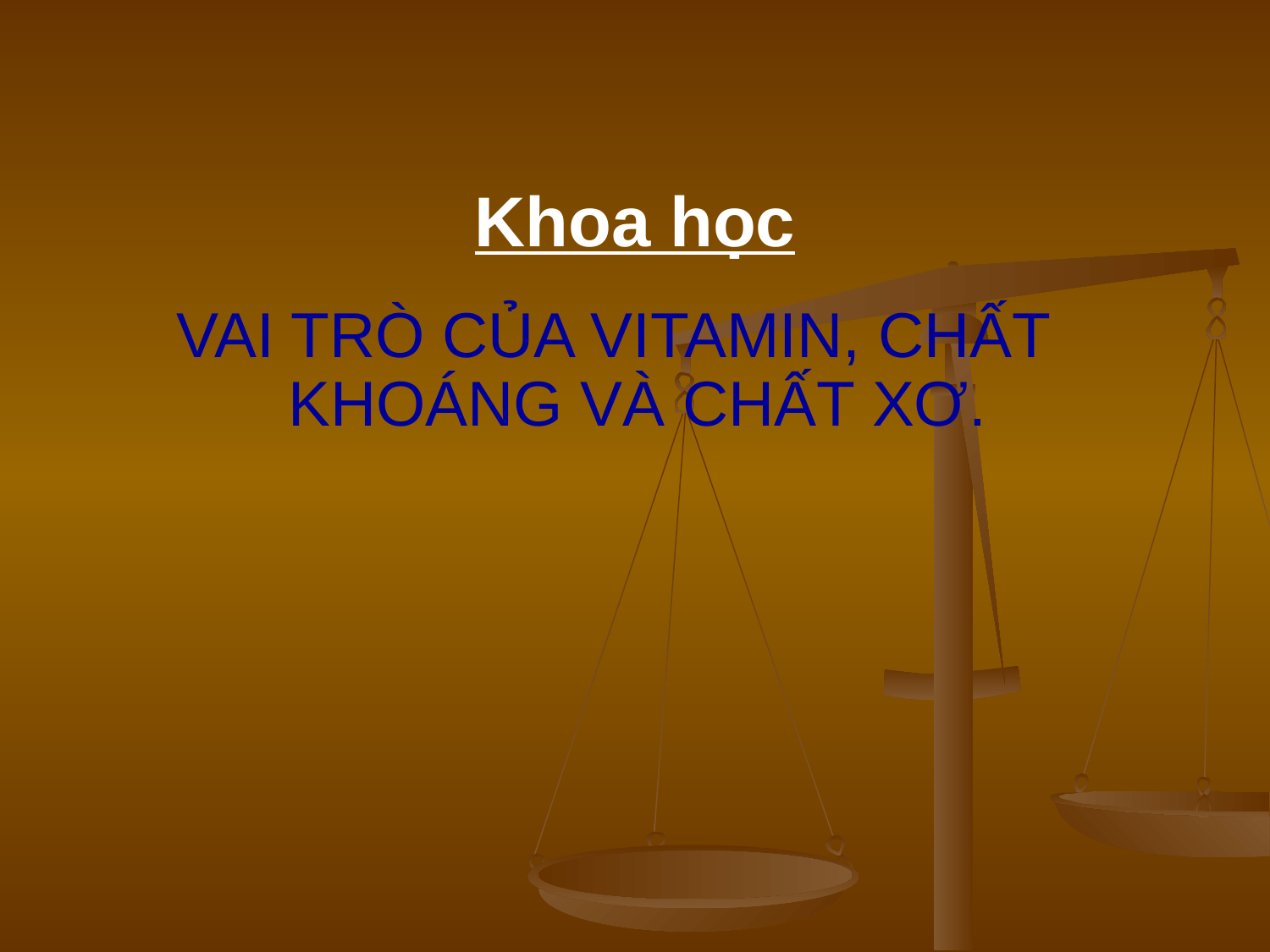

#
Khoa học
VAI TRÒ CỦA VITAMIN, CHẤT KHOÁNG VÀ CHẤT XƠ.